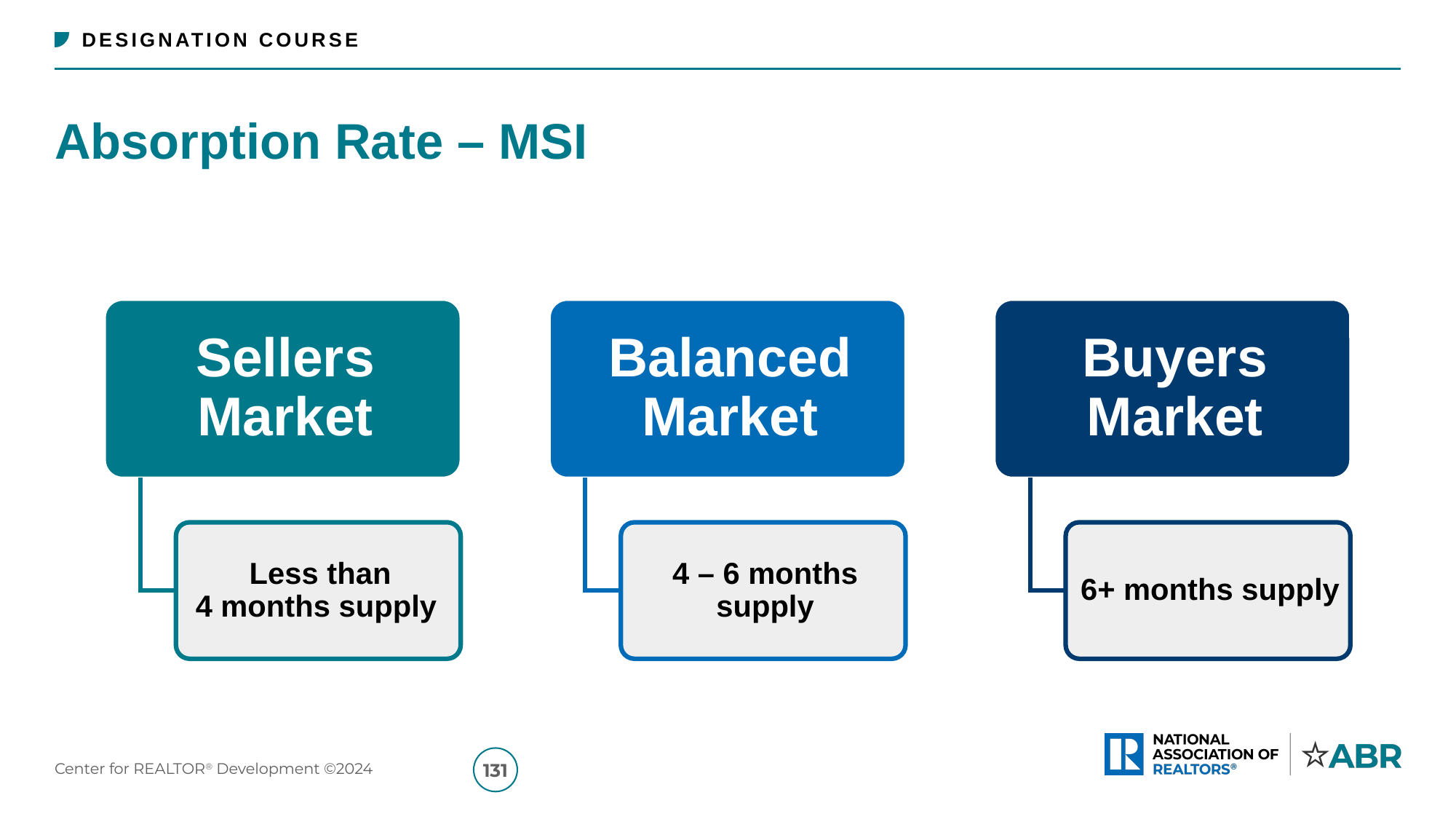

# Absorption Rate – MSI
Sellers Market
Less than
4 months supply
Balanced Market
4 – 6 months supply
Buyers Market
6+ months supply
131
Center for REALTOR® Development ©2024